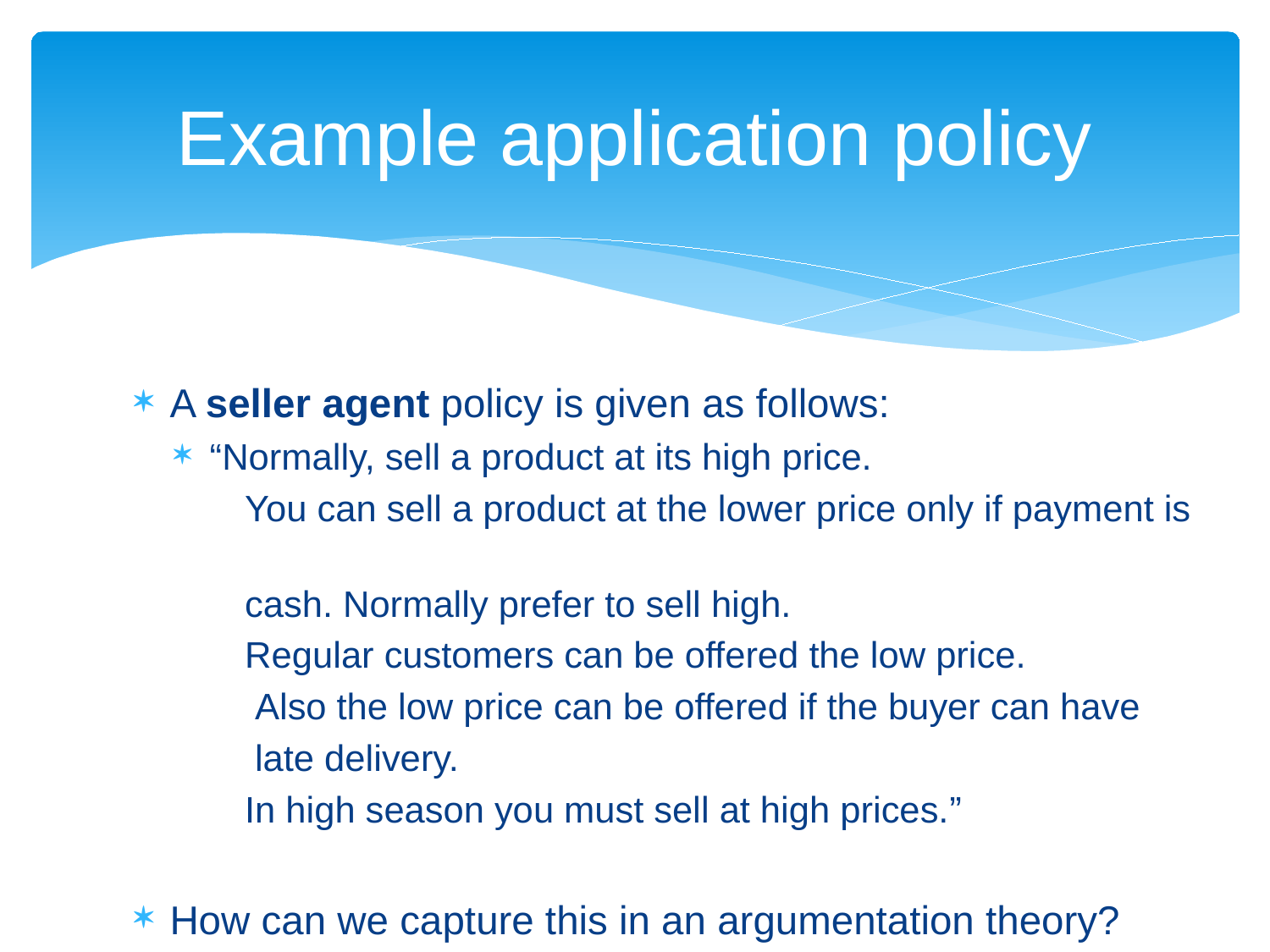

# Example application policy
A seller agent policy is given as follows:
“Normally, sell a product at its high price.
       You can sell a product at the lower price only if payment is
       cash. Normally prefer to sell high.
       Regular customers can be offered the low price.
        Also the low price can be offered if the buyer can have
        late delivery.
       In high season you must sell at high prices.”

How can we capture this in an argumentation theory?